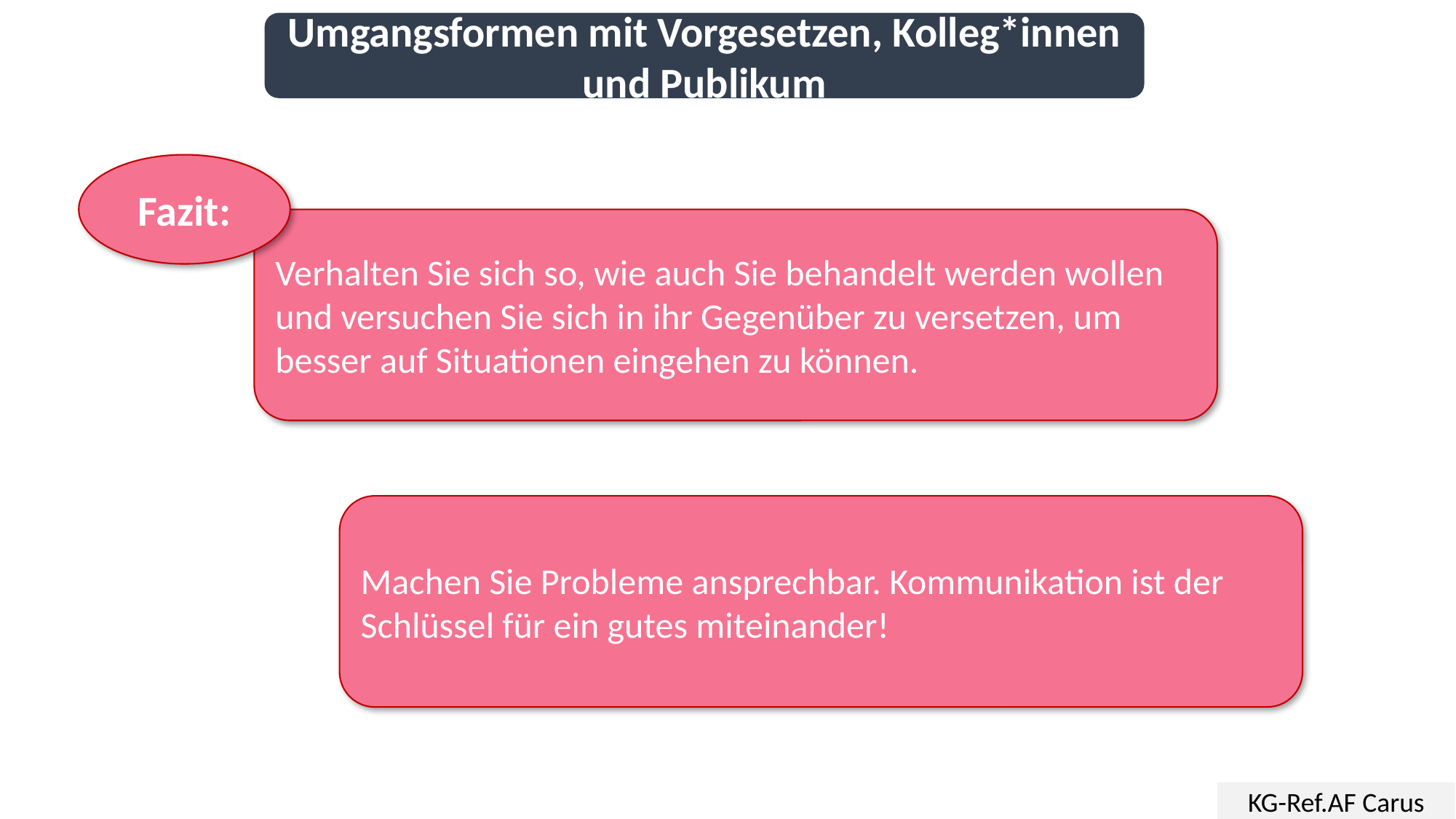

Umgangsformen mit Vorgesetzen, Kolleg*innen und Publikum
Fazit:
Verhalten Sie sich so, wie auch Sie behandelt werden wollen und versuchen Sie sich in ihr Gegenüber zu versetzen, um besser auf Situationen eingehen zu können.
Machen Sie Probleme ansprechbar. Kommunikation ist der Schlüssel für ein gutes miteinander!
KG-Ref.AF Carus